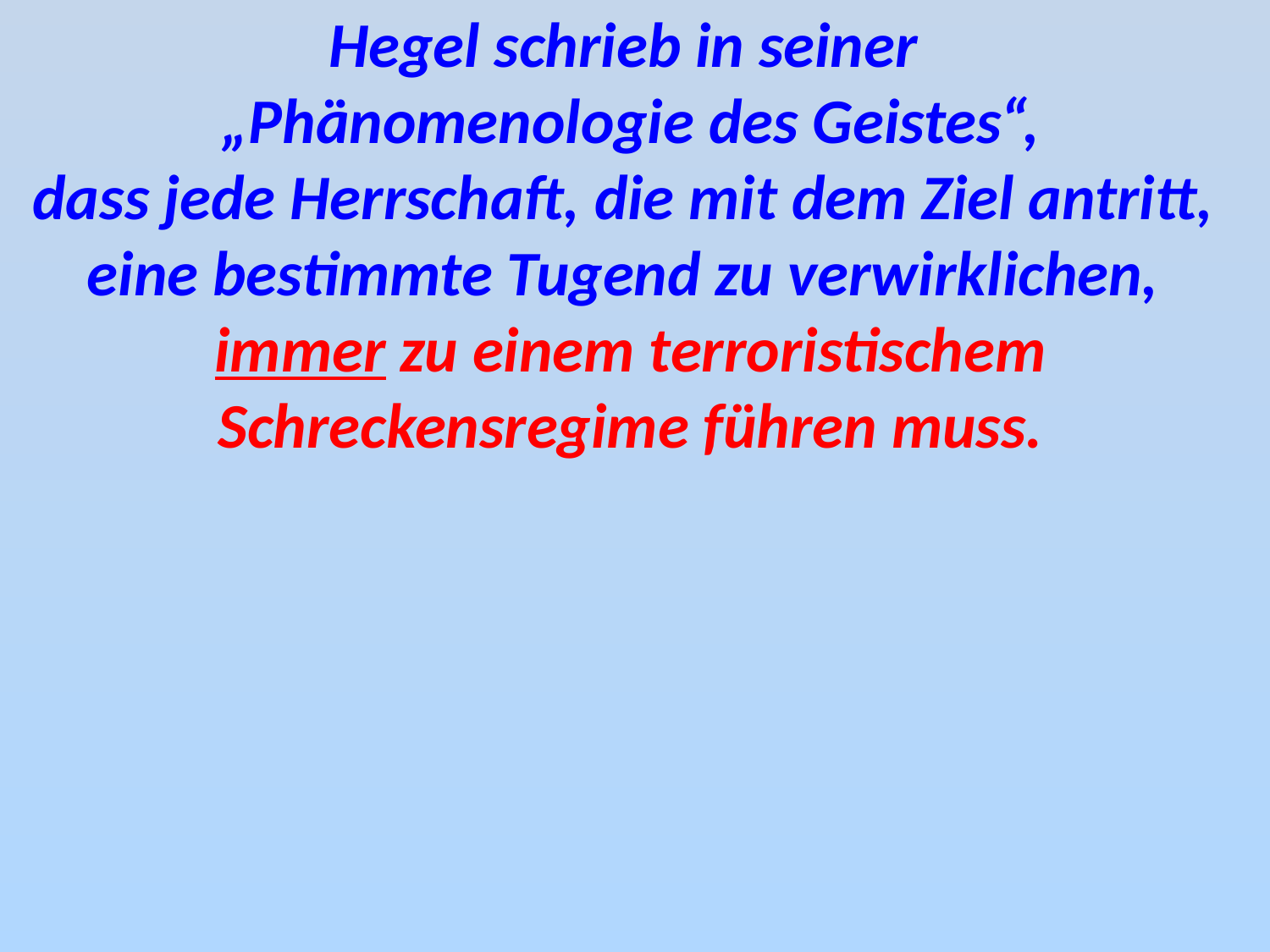

Hegel schrieb in seiner
„Phänomenologie des Geistes“,
dass jede Herrschaft, die mit dem Ziel antritt,
eine bestimmte Tugend zu verwirklichen,
immer zu einem terroristischem Schreckensregime führen muss.